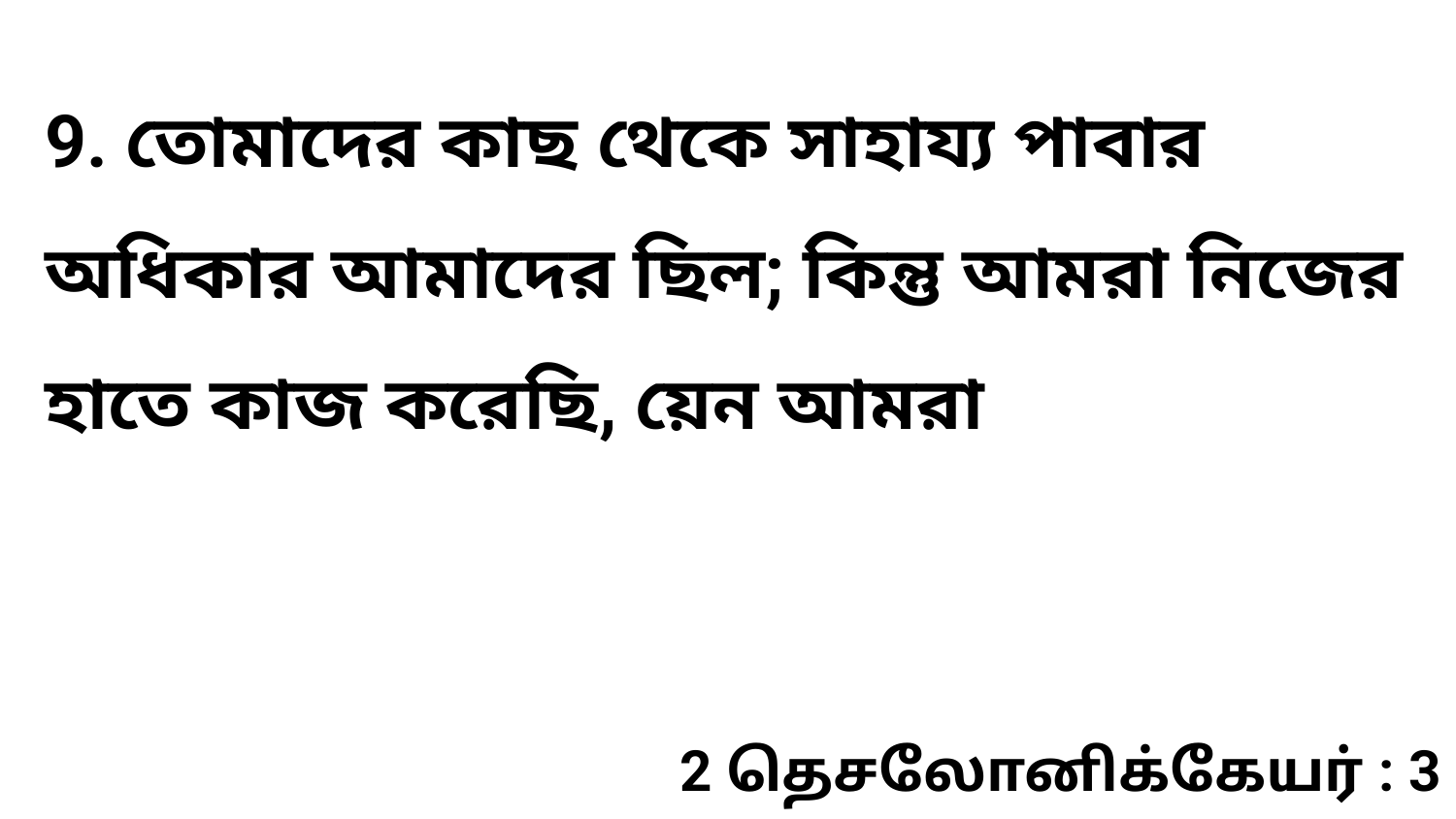

9. তোমাদের কাছ থেকে সাহায্য পাবার অধিকার আমাদের ছিল; কিন্তু আমরা নিজের হাতে কাজ করেছি, য়েন আমরা
2 தெசலோனிக்கேயர் : 3